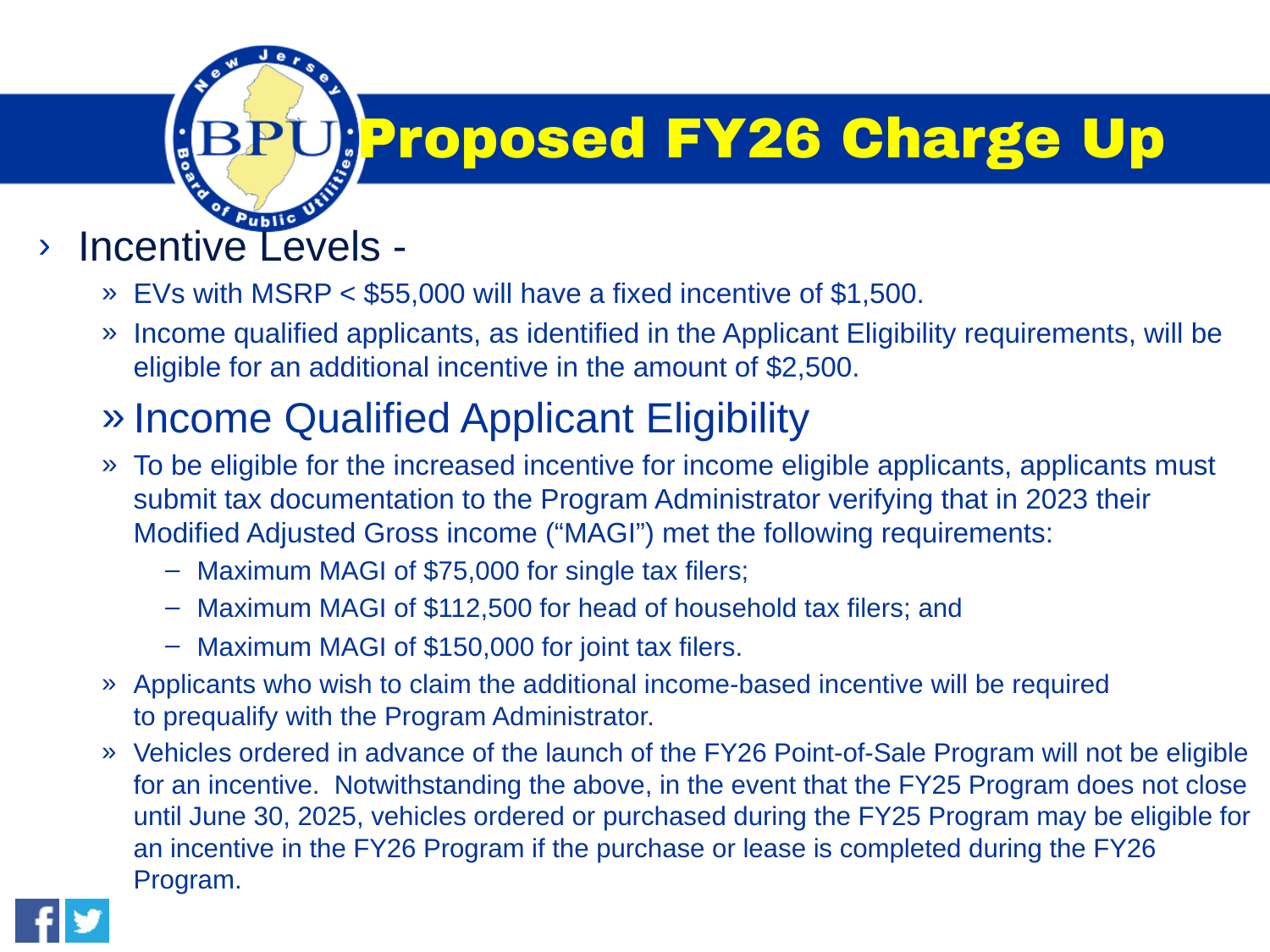

# Proposed FY26 Charge Up

Incentive Levels -
EVs with MSRP < $55,000 will have a fixed incentive of $1,500.
Income qualified applicants, as identified in the Applicant Eligibility requirements, will be eligible for an additional incentive in the amount of $2,500.
Income Qualified Applicant Eligibility
To be eligible for the increased incentive for income eligible applicants, applicants must submit tax documentation to the Program Administrator verifying that in 2023 their Modified Adjusted Gross income (“MAGI”) met the following requirements:
Maximum MAGI of $75,000 for single tax filers;
Maximum MAGI of $112,500 for head of household tax filers; and
Maximum MAGI of $150,000 for joint tax filers.
Applicants who wish to claim the additional income-based incentive will be required to prequalify with the Program Administrator.
Vehicles ordered in advance of the launch of the FY26 Point-of-Sale Program will not be eligible for an incentive.  Notwithstanding the above, in the event that the FY25 Program does not close until June 30, 2025, vehicles ordered or purchased during the FY25 Program may be eligible for an incentive in the FY26 Program if the purchase or lease is completed during the FY26 Program.